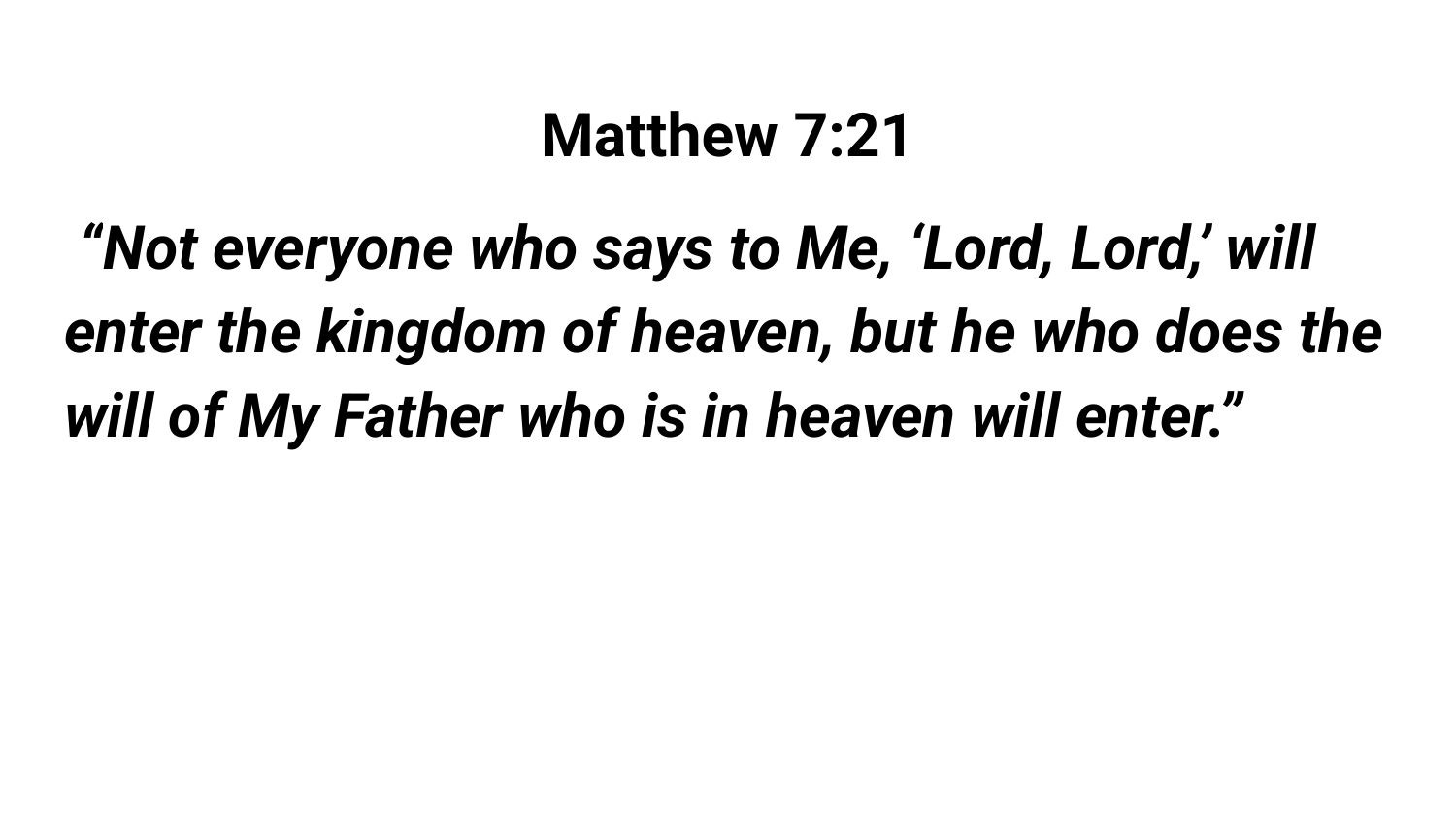

# Matthew 7:21
 “Not everyone who says to Me, ‘Lord, Lord,’ will enter the kingdom of heaven, but he who does the will of My Father who is in heaven will enter.”